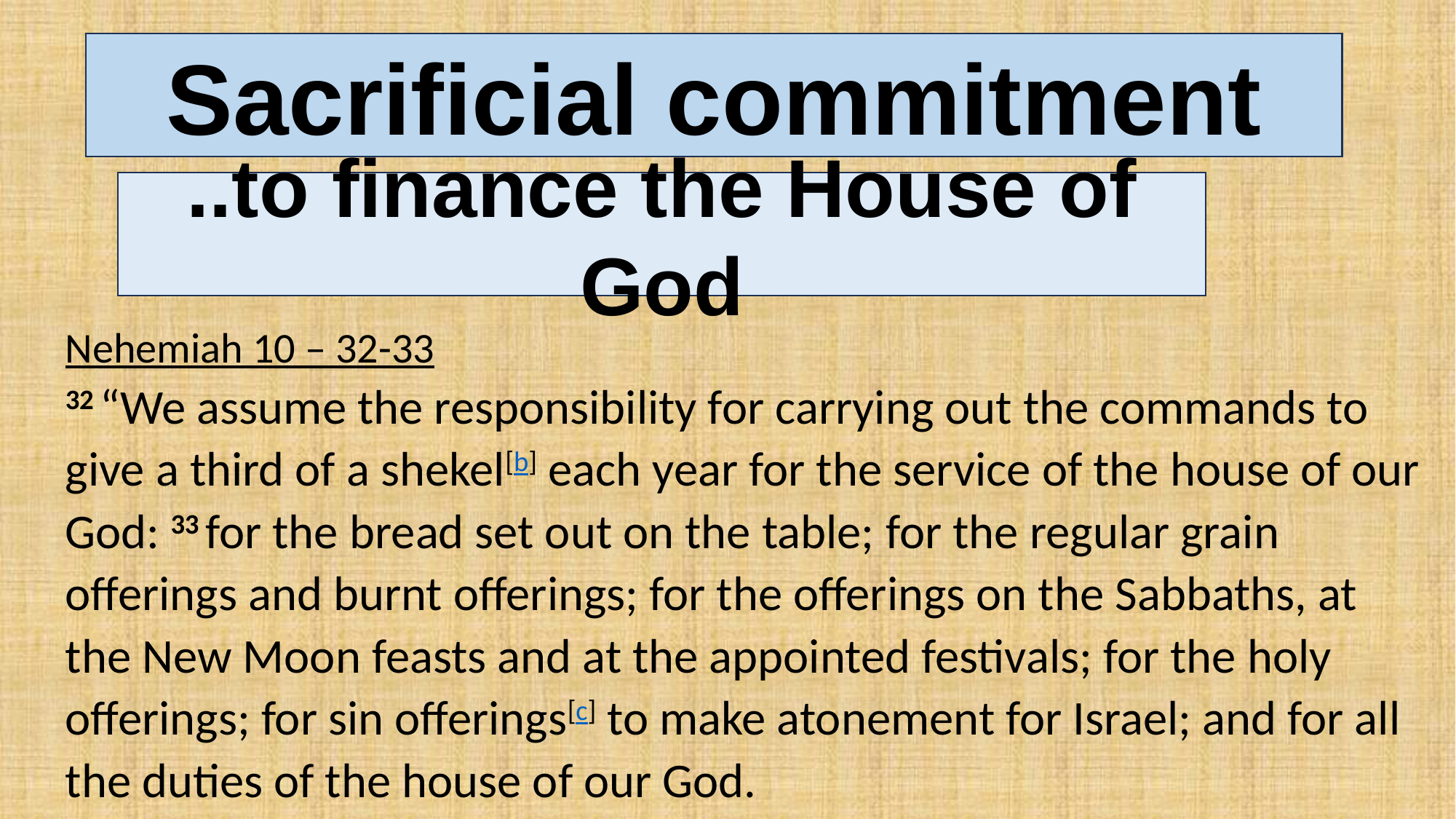

Sacrificial commitment
..to finance the House of God
Nehemiah 10 – 32-33
32 “We assume the responsibility for carrying out the commands to give a third of a shekel[b] each year for the service of the house of our God: 33 for the bread set out on the table; for the regular grain offerings and burnt offerings; for the offerings on the Sabbaths, at the New Moon feasts and at the appointed festivals; for the holy offerings; for sin offerings[c] to make atonement for Israel; and for all the duties of the house of our God.